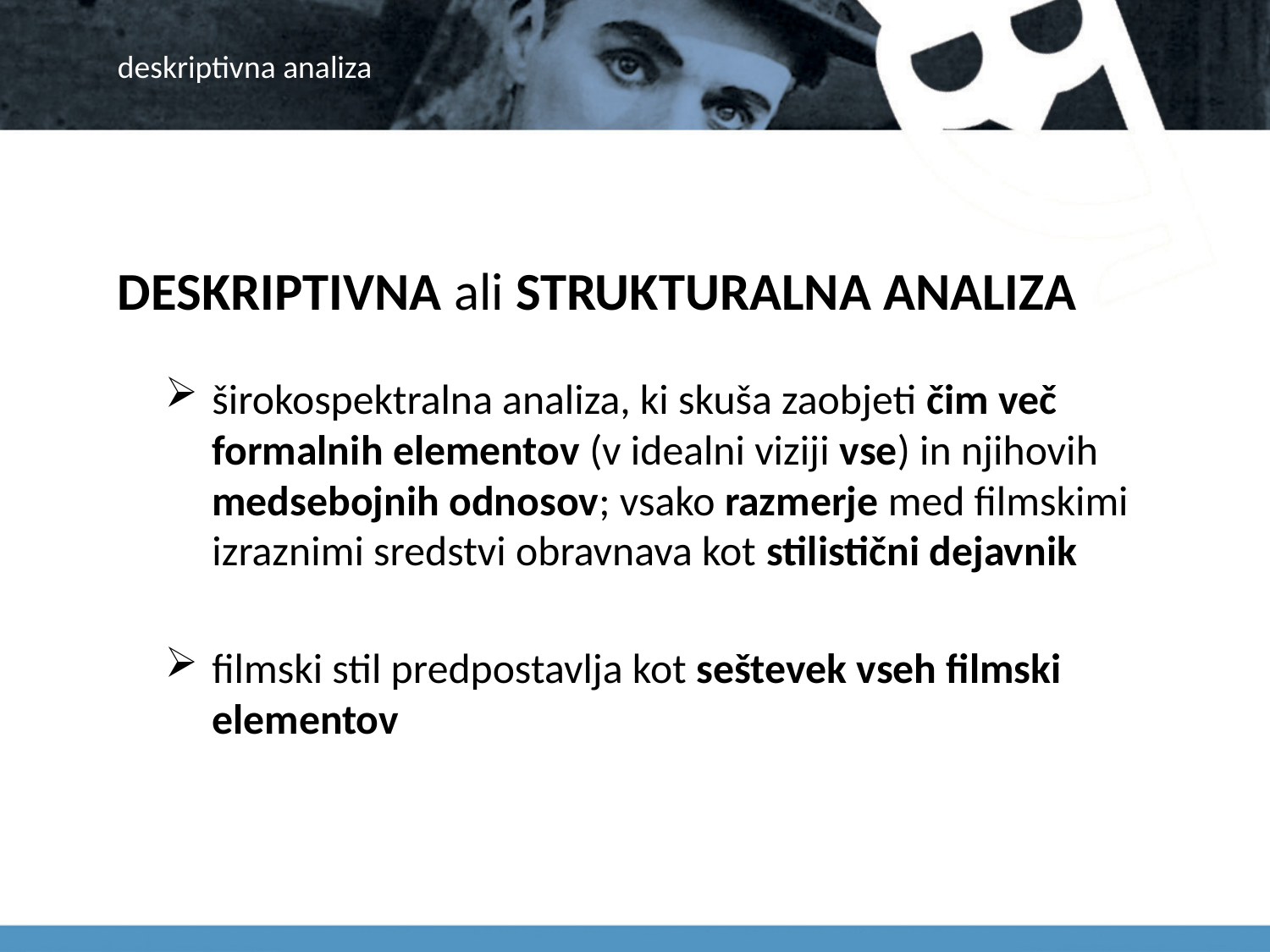

# deskriptivna analiza

DESKRIPTIVNA ali STRUKTURALNA ANALIZA

širokospektralna analiza, ki skuša zaobjeti čim več formalnih elementov (v idealni viziji vse) in njihovih  medsebojnih odnosov; vsako razmerje med filmskimi izraznimi sredstvi obravnava kot stilistični dejavnik

filmski stil predpostavlja kot seštevek vseh filmski elementov